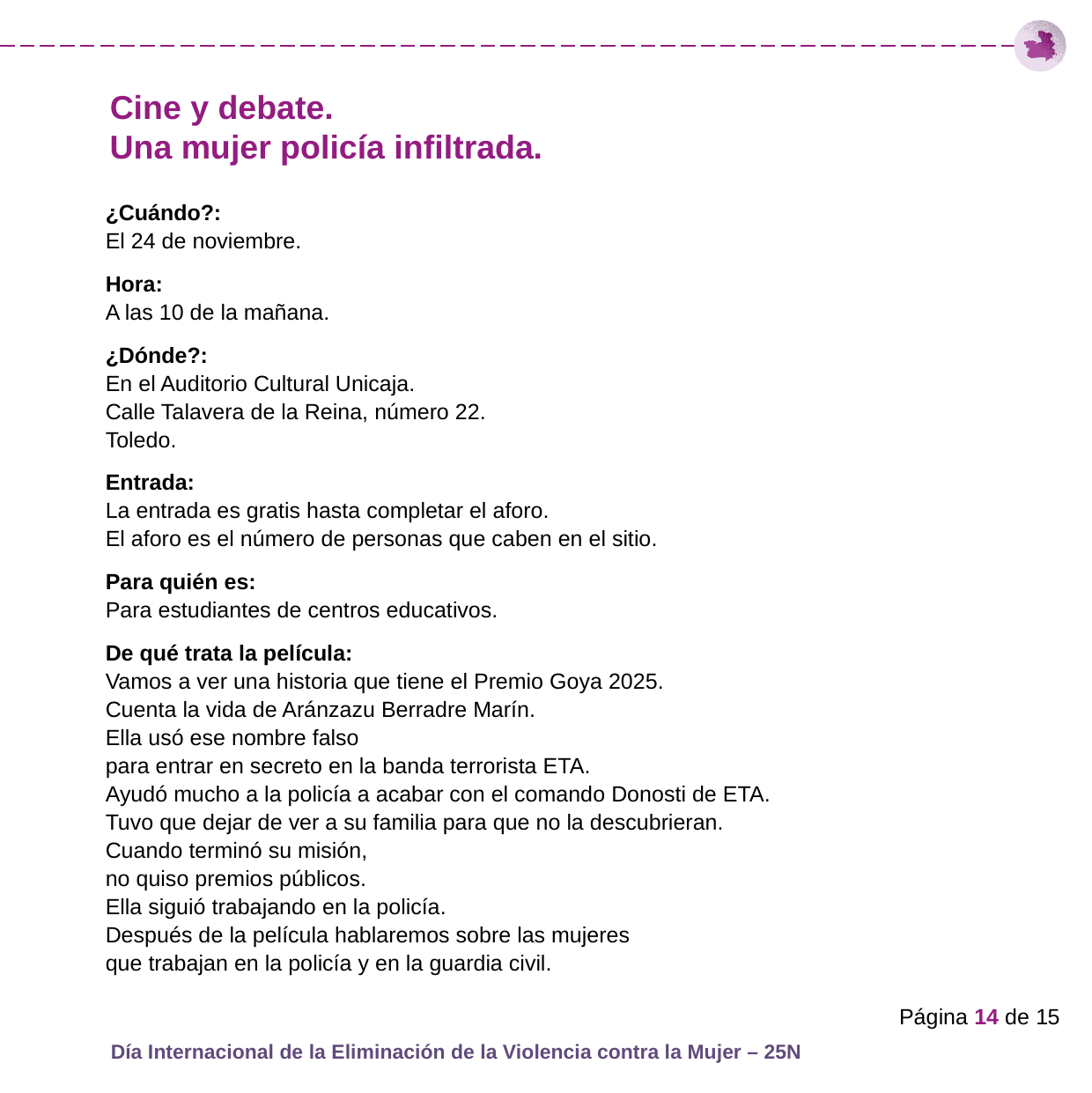

# Cine y debate. Una mujer policía infiltrada.
¿Cuándo?:
El 24 de noviembre.
Hora:
A las 10 de la mañana.
¿Dónde?:
En el Auditorio Cultural Unicaja.
Calle Talavera de la Reina, número 22.
Toledo.
Entrada:
La entrada es gratis hasta completar el aforo.
El aforo es el número de personas que caben en el sitio.
Para quién es:
Para estudiantes de centros educativos.
De qué trata la película:
Vamos a ver una historia que tiene el Premio Goya 2025.
Cuenta la vida de Aránzazu Berradre Marín.
Ella usó ese nombre falso
para entrar en secreto en la banda terrorista ETA.
Ayudó mucho a la policía a acabar con el comando Donosti de ETA.
Tuvo que dejar de ver a su familia para que no la descubrieran.
Cuando terminó su misión,
no quiso premios públicos.
Ella siguió trabajando en la policía.
Después de la película hablaremos sobre las mujeres
que trabajan en la policía y en la guardia civil.

Página 14 de 15
Día Internacional de la Eliminación de la Violencia contra la Mujer – 25N